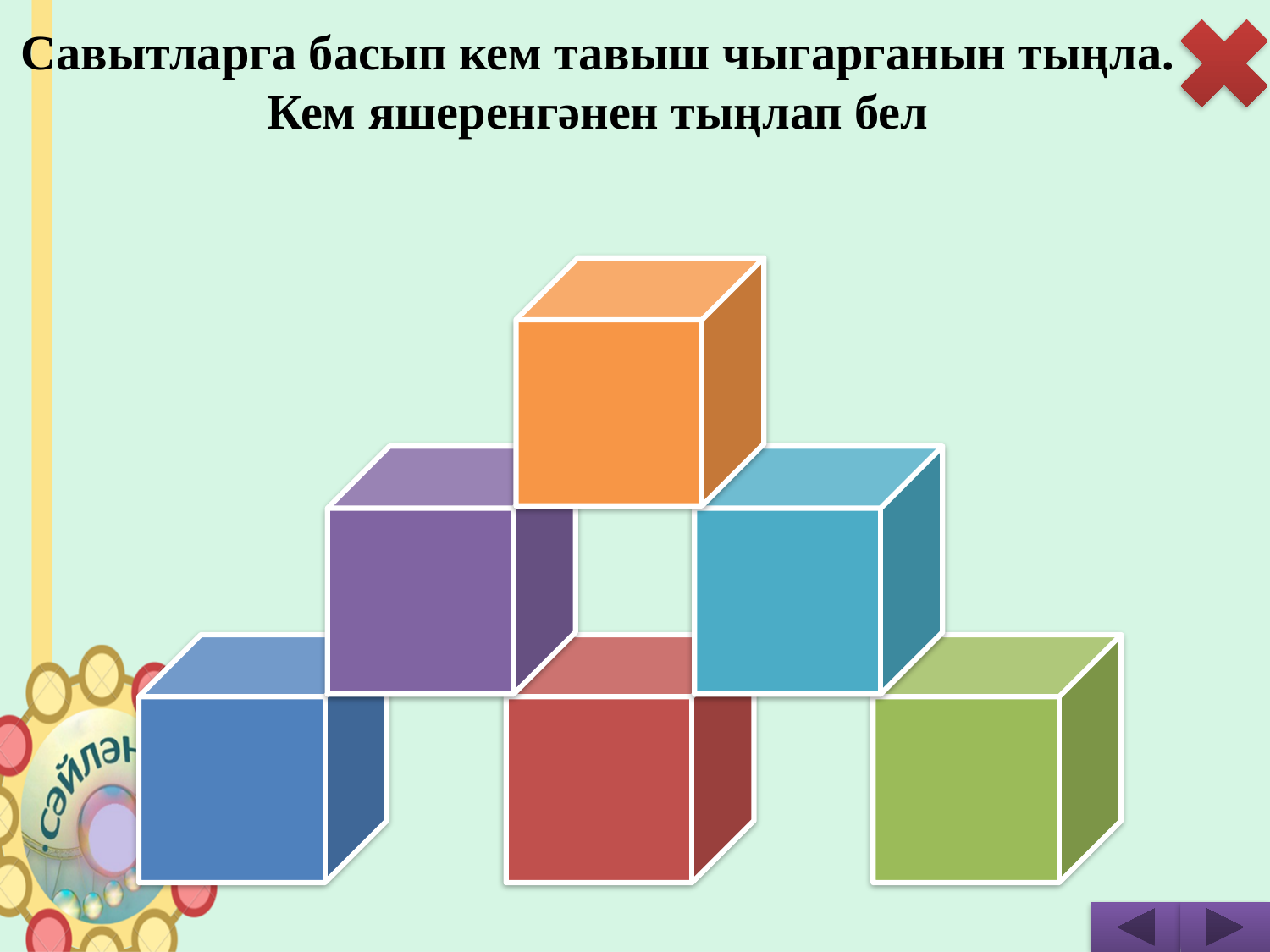

Савытларга басып кем тавыш чыгарганын тыңла. Кем яшеренгәнен тыңлап бел